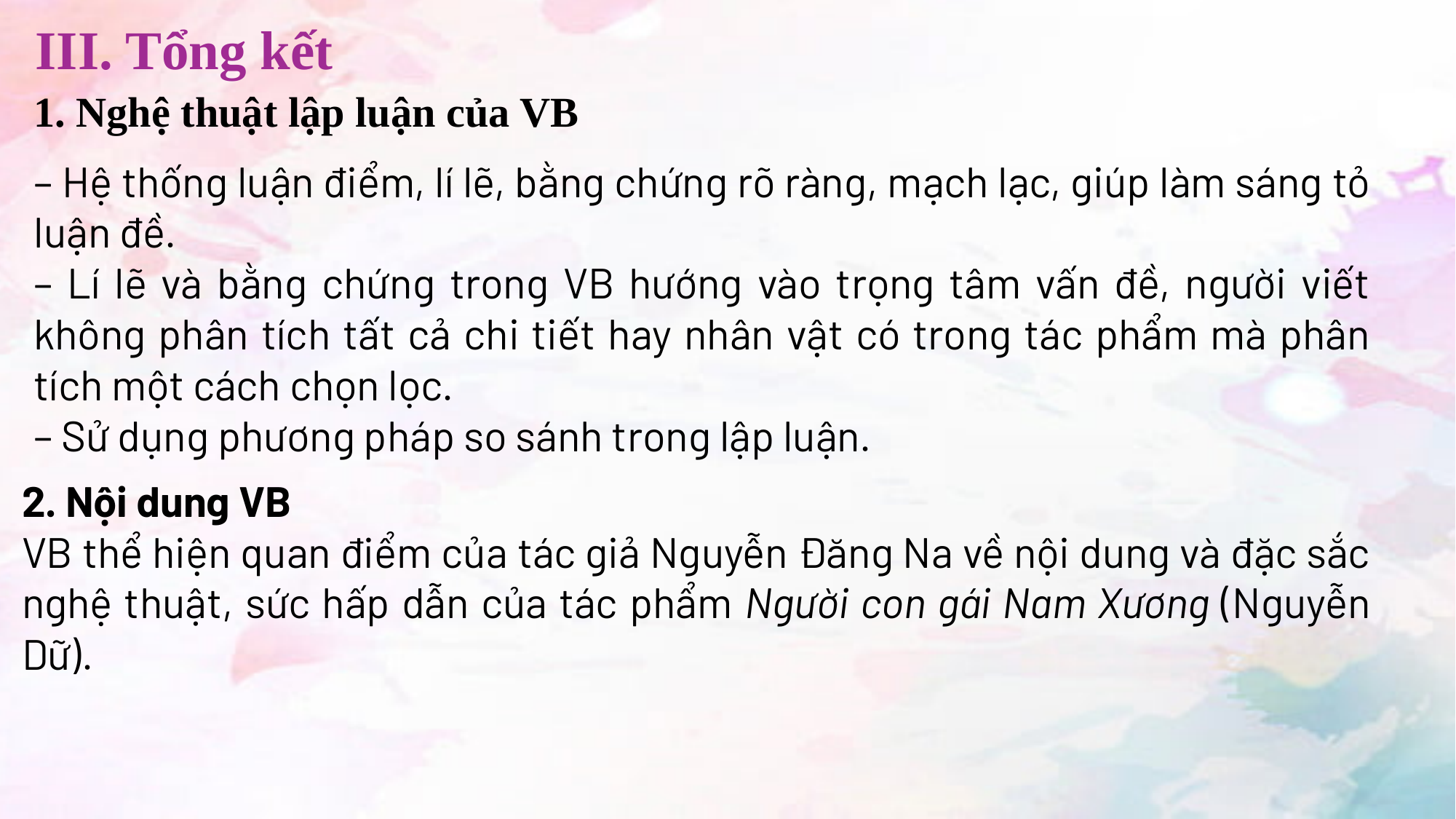

III. Tổng kết
1. Nghệ thuật lập luận của VB
– Hệ thống luận điểm, lí lẽ, bằng chứng rõ ràng, mạch lạc, giúp làm sáng tỏ luận đề.
– Lí lẽ và bằng chứng trong VB hướng vào trọng tâm vấn đề, người viết không phân tích tất cả chi tiết hay nhân vật có trong tác phẩm mà phân tích một cách chọn lọc.
– Sử dụng phương pháp so sánh trong lập luận.
2. Nội dung VB
VB thể hiện quan điểm của tác giả Nguyễn Đăng Na về nội dung và đặc sắc nghệ thuật, sức hấp dẫn của tác phẩm Người con gái Nam Xương (Nguyễn Dữ).